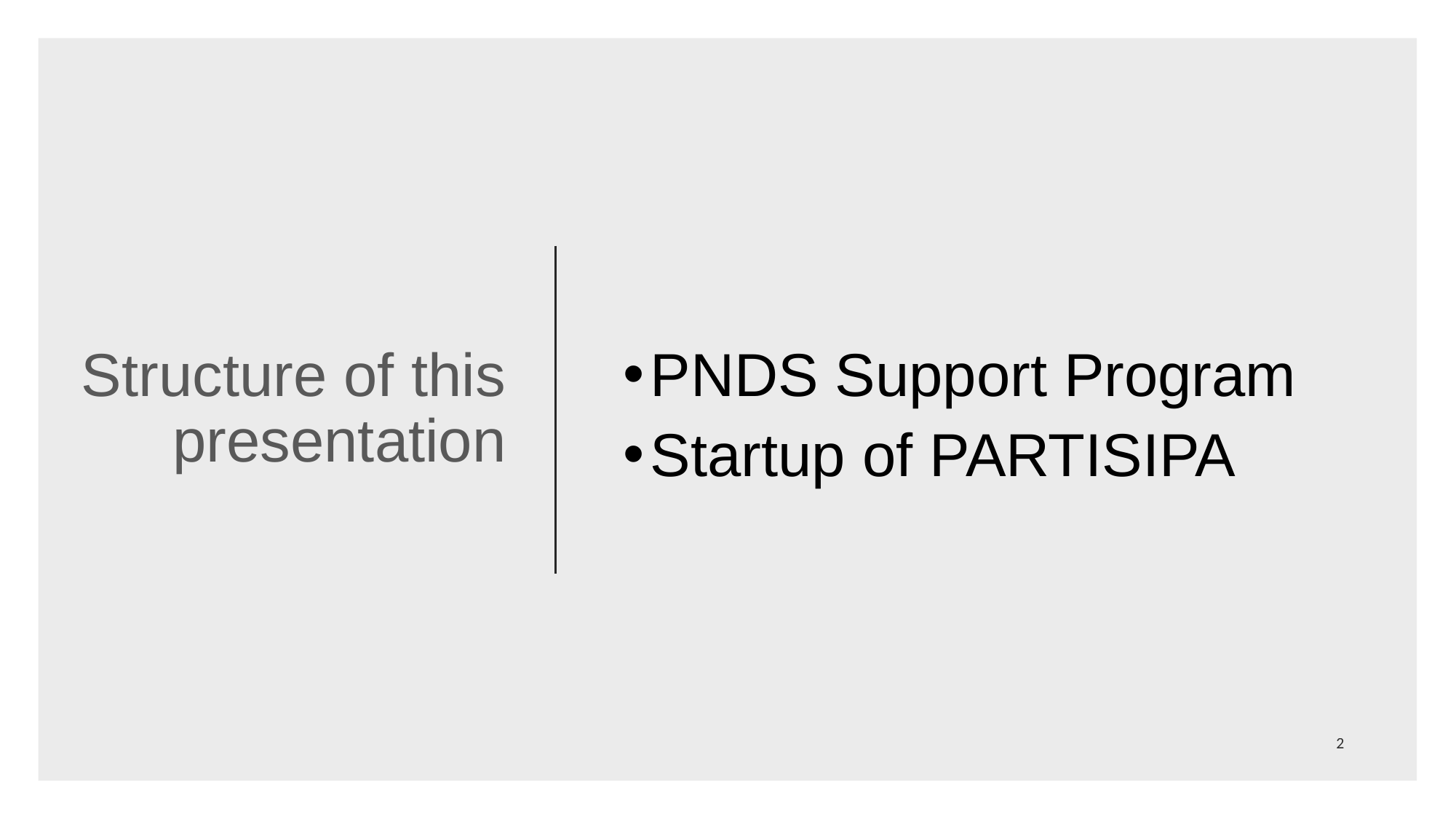

# Structure of this presentation

PNDS Support Program
Startup of PARTISIPA
2